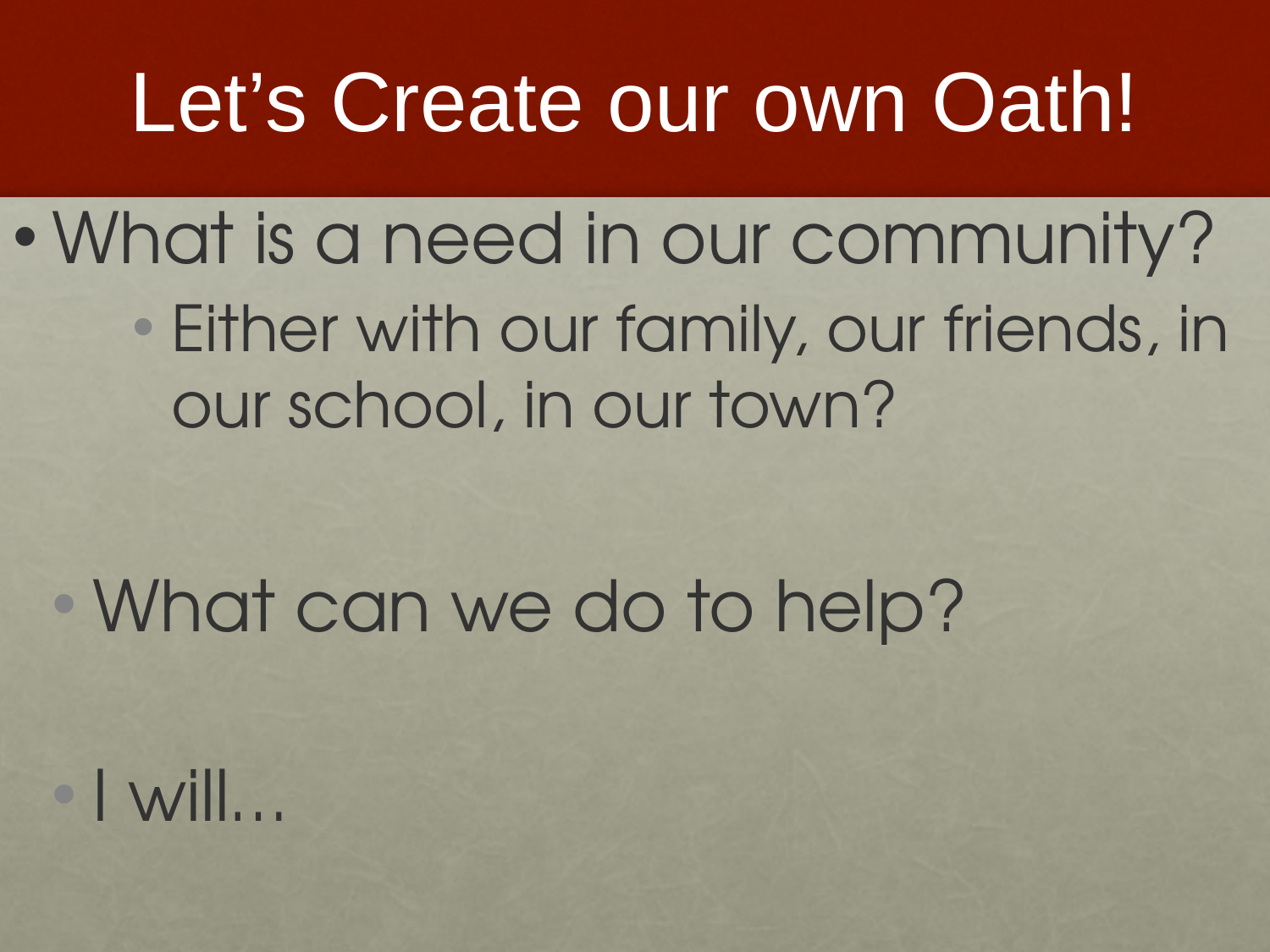

# Let’s Create our own Oath!
What is a need in our community?
Either with our family, our friends, in our school, in our town?

What can we do to help?

I will…